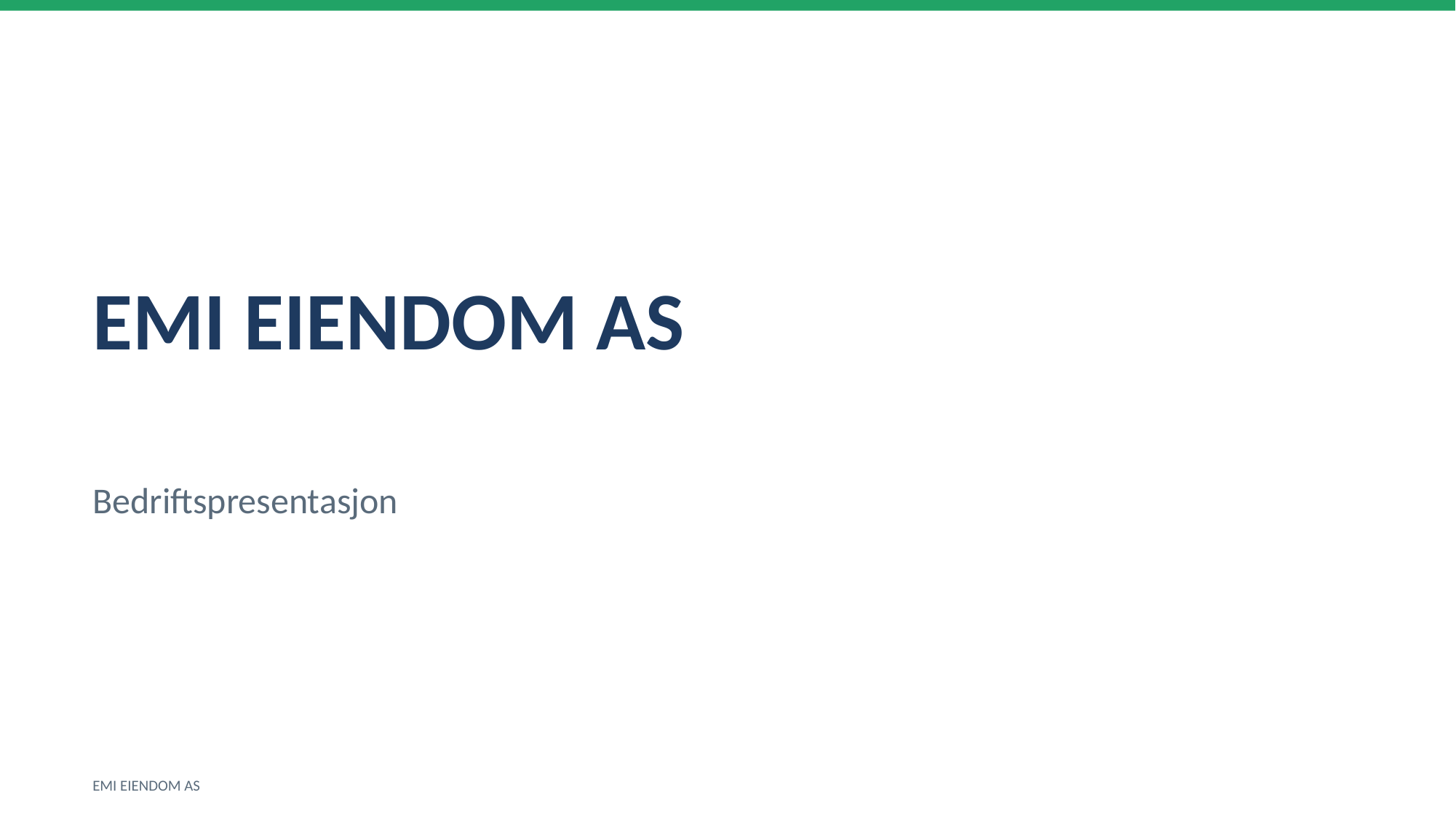

EMI EIENDOM AS
Bedriftspresentasjon
EMI EIENDOM AS